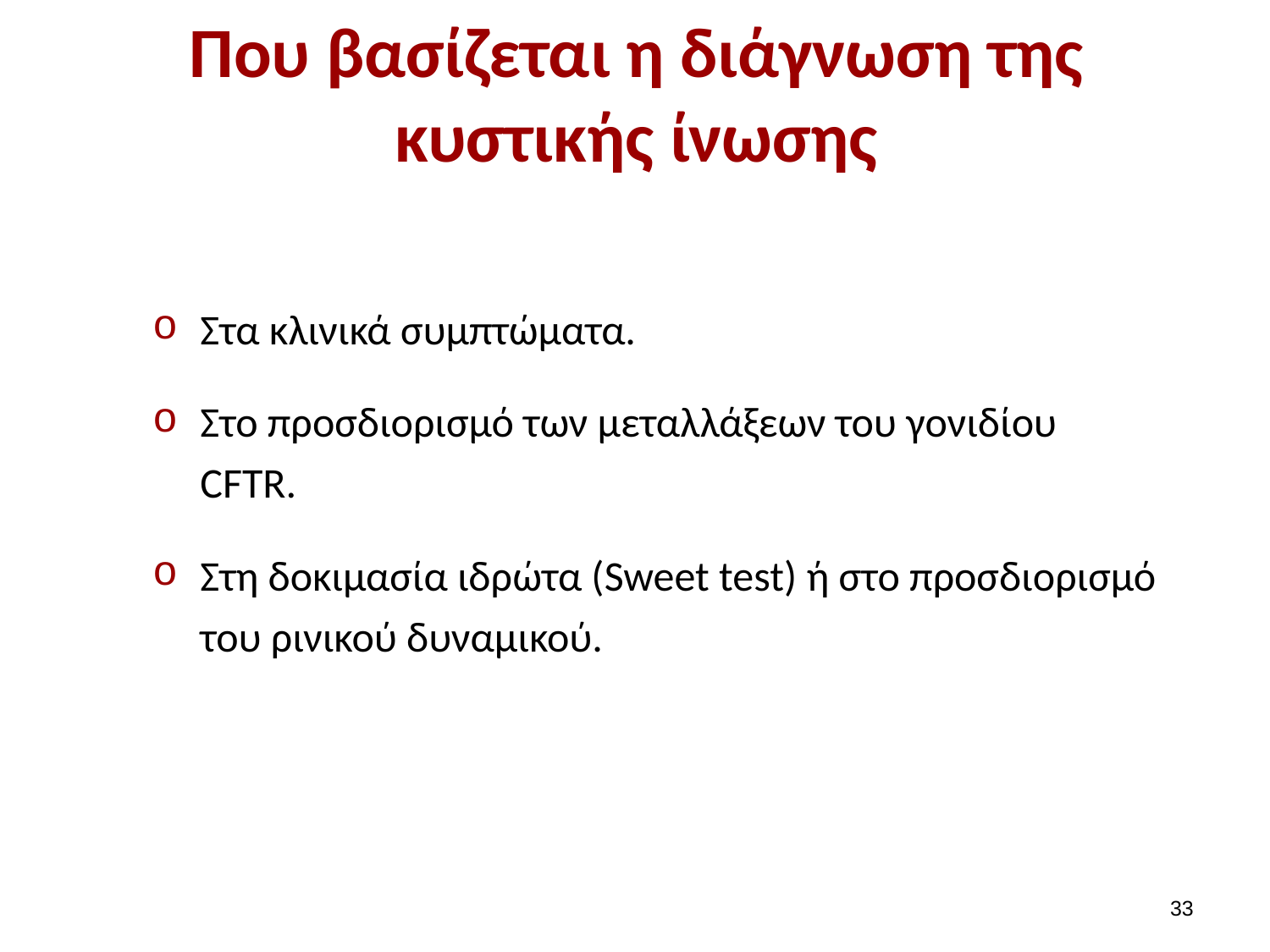

# Που βασίζεται η διάγνωση της κυστικής ίνωσης
Στα κλινικά συμπτώματα.
Στο προσδιορισμό των μεταλλάξεων του γονιδίου CFTR.
Στη δοκιμασία ιδρώτα (Sweet test) ή στο προσδιορισμό του ρινικού δυναμικού.
33